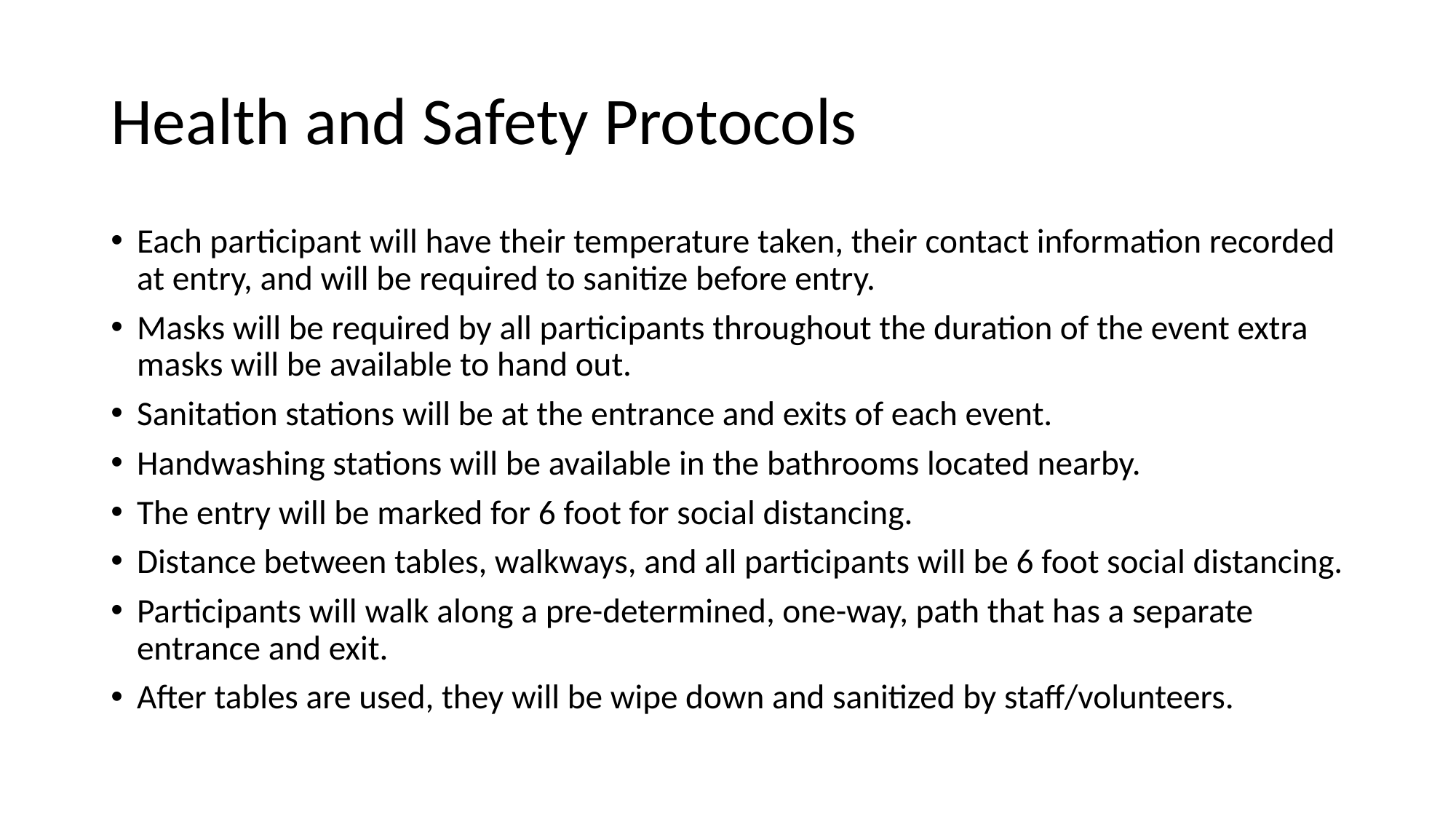

# Health and Safety Protocols
Each participant will have their temperature taken, their contact information recorded at entry, and will be required to sanitize before entry.
Masks will be required by all participants throughout the duration of the event extra masks will be available to hand out.
Sanitation stations will be at the entrance and exits of each event.
Handwashing stations will be available in the bathrooms located nearby.
The entry will be marked for 6 foot for social distancing.
Distance between tables, walkways, and all participants will be 6 foot social distancing.
Participants will walk along a pre-determined, one-way, path that has a separate entrance and exit.
After tables are used, they will be wipe down and sanitized by staff/volunteers.